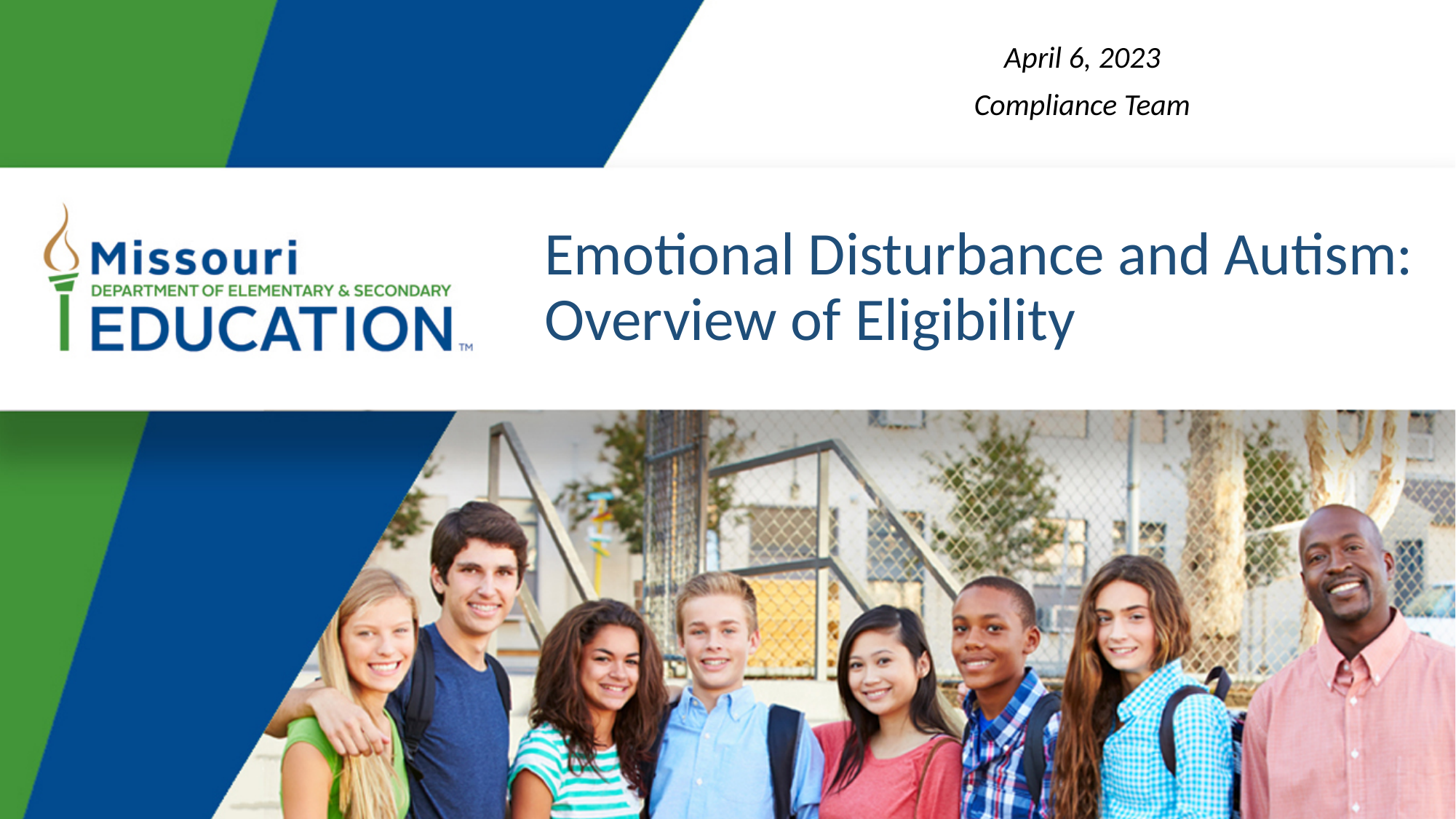

April 6, 2023
Compliance Team
# Emotional Disturbance and Autism: Overview of Eligibility